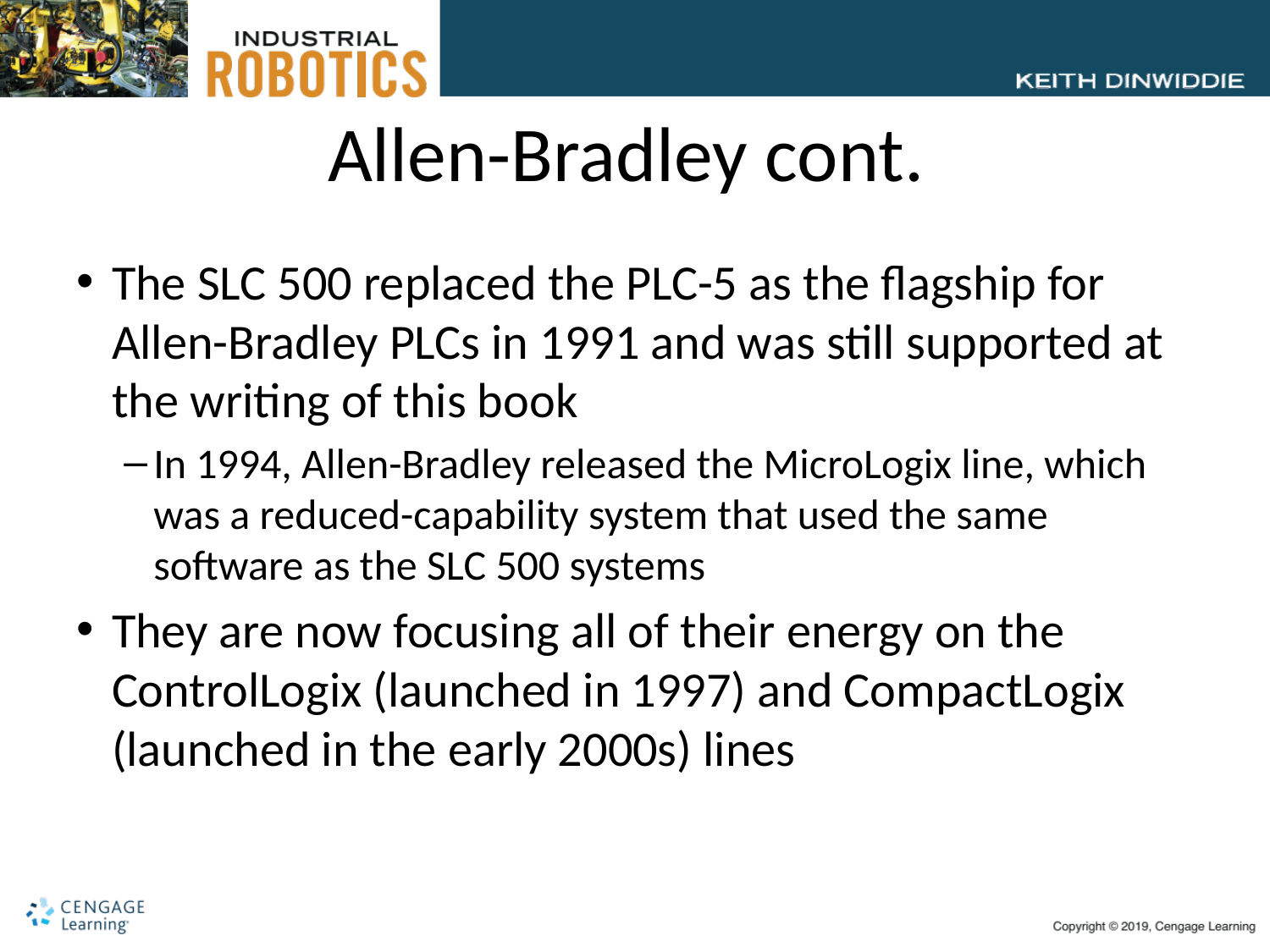

# Allen-Bradley cont.
The SLC 500 replaced the PLC-5 as the flagship for Allen-Bradley PLCs in 1991 and was still supported at the writing of this book
In 1994, Allen-Bradley released the MicroLogix line, which was a reduced-capability system that used the same software as the SLC 500 systems
They are now focusing all of their energy on the ControlLogix (launched in 1997) and CompactLogix (launched in the early 2000s) lines